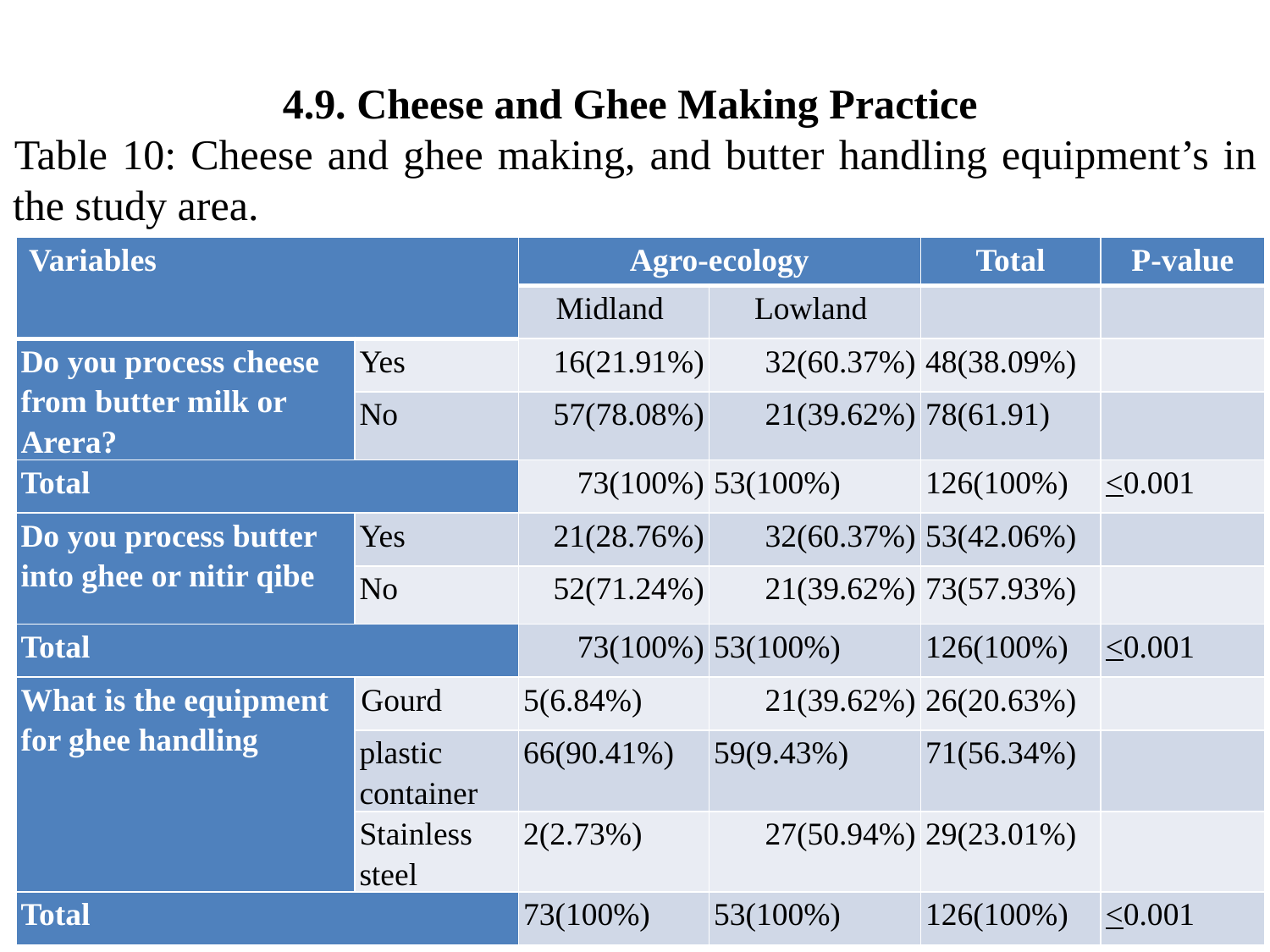

4.9. Cheese and Ghee Making Practice
Table 10: Cheese and ghee making, and butter handling equipment’s in the study area.
| Variables |  | Agro-ecology |  | Total | P-value |
| --- | --- | --- | --- | --- | --- |
|  |  | Midland | Lowland |  |  |
| Do you process cheese from butter milk or Arera? | Yes | 16(21.91%) | 32(60.37%) | 48(38.09%) |  |
|  | No | 57(78.08%) | 21(39.62%) | 78(61.91) |  |
| Total |  | 73(100%) | 53(100%) | 126(100%) | <0.001 |
| Do you process butter into ghee or nitir qibe | Yes | 21(28.76%) | 32(60.37%) | 53(42.06%) |  |
|  | No | 52(71.24%) | 21(39.62%) | 73(57.93%) |  |
| Total |  | 73(100%) | 53(100%) | 126(100%) | <0.001 |
| What is the equipment for ghee handling | Gourd | 5(6.84%) | 21(39.62%) | 26(20.63%) |  |
|  | plastic container | 66(90.41%) | 59(9.43%) | 71(56.34%) |  |
|  | Stainless steel | 2(2.73%) | 27(50.94%) | 29(23.01%) |  |
| Total |  | 73(100%) | 53(100%) | 126(100%) | <0.001 |